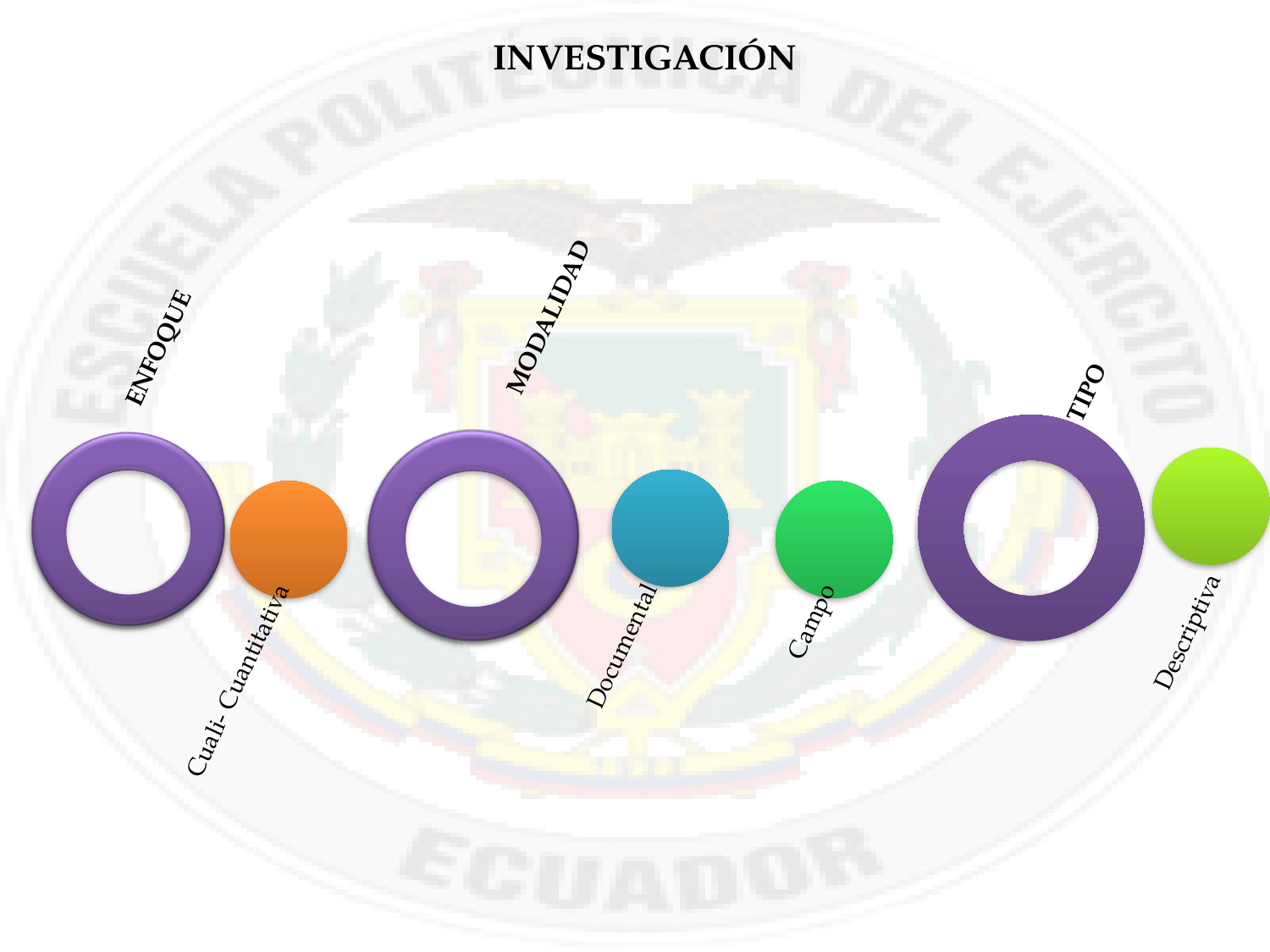

INVESTIGACIÓN
MODALIDAD
Documental
Campo
TIPO
Descriptiva
Cuali- Cuantitativa

ENFOQUE